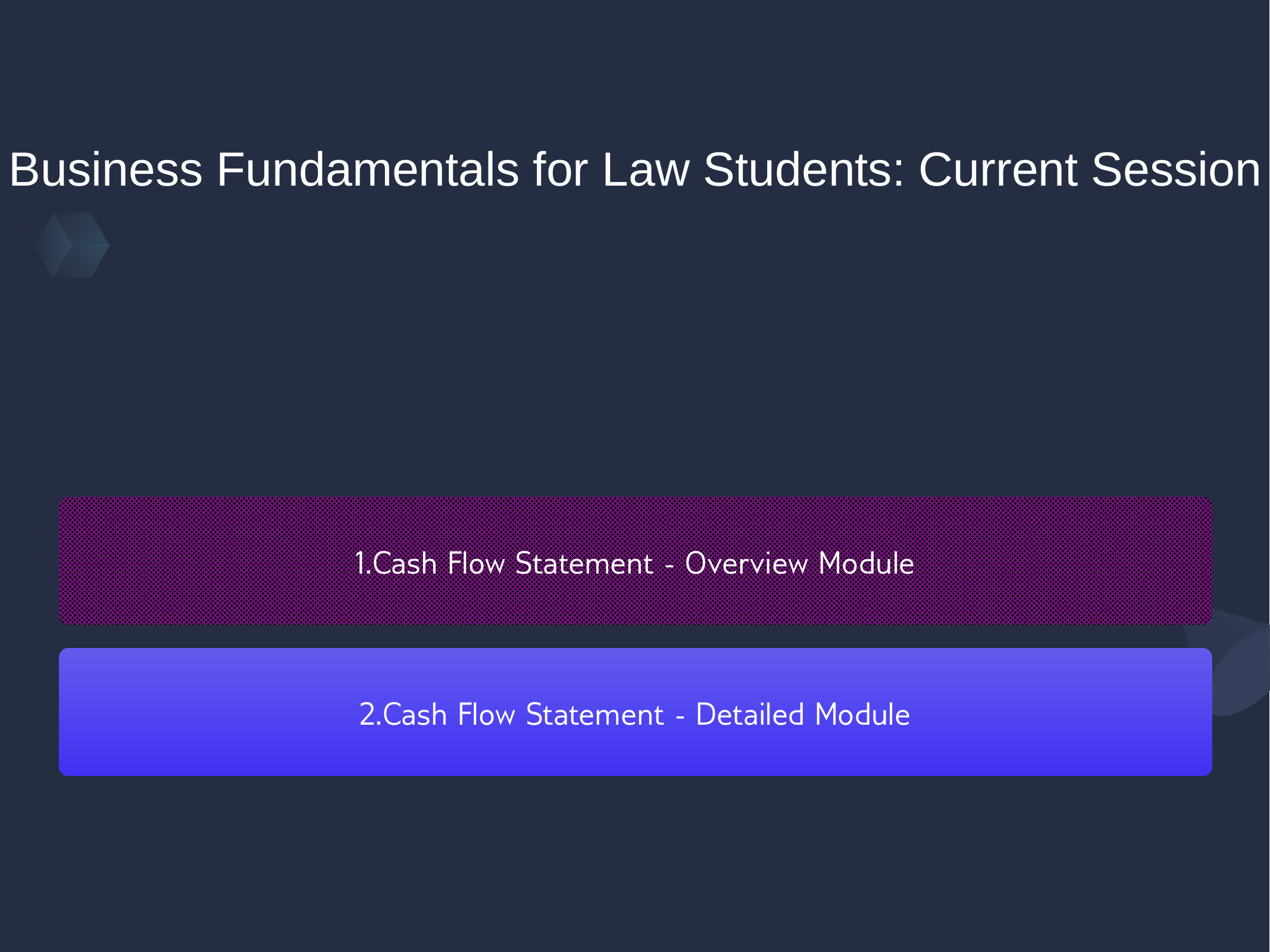

# Business Fundamentals for Law Students: Current Session

Cash Flow Statement - Overview Module

Cash Flow Statement - Detailed Module
1